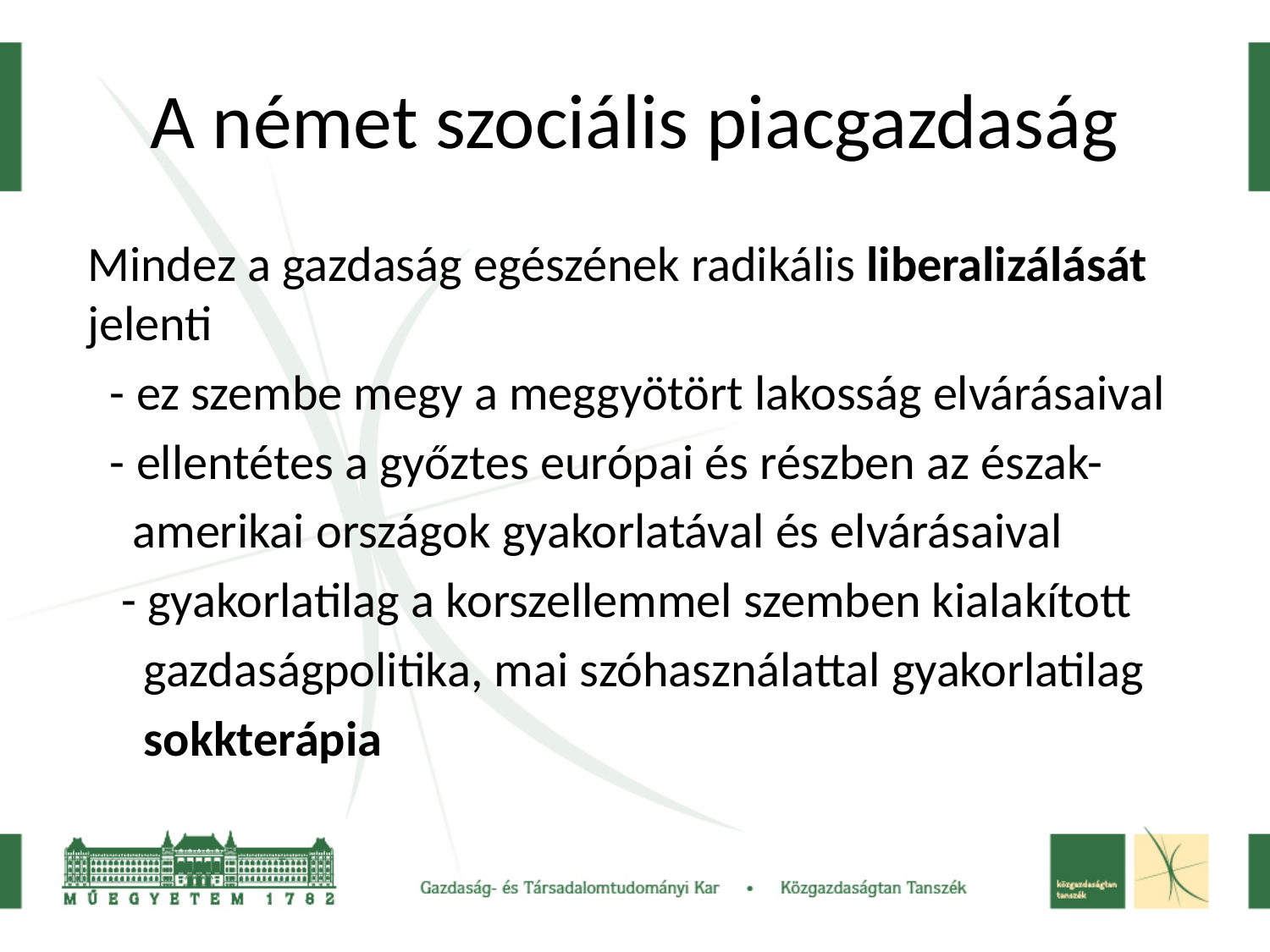

# A német szociális piacgazdaság
Mindez a gazdaság egészének radikális liberalizálását jelenti
  - ez szembe megy a meggyötört lakosság elvárásaival
  - ellentétes a győztes európai és részben az észak-
    amerikai országok gyakorlatával és elvárásaival
   - gyakorlatilag a korszellemmel szemben kialakított
     gazdaságpolitika, mai szóhasználattal gyakorlatilag
     sokkterápia